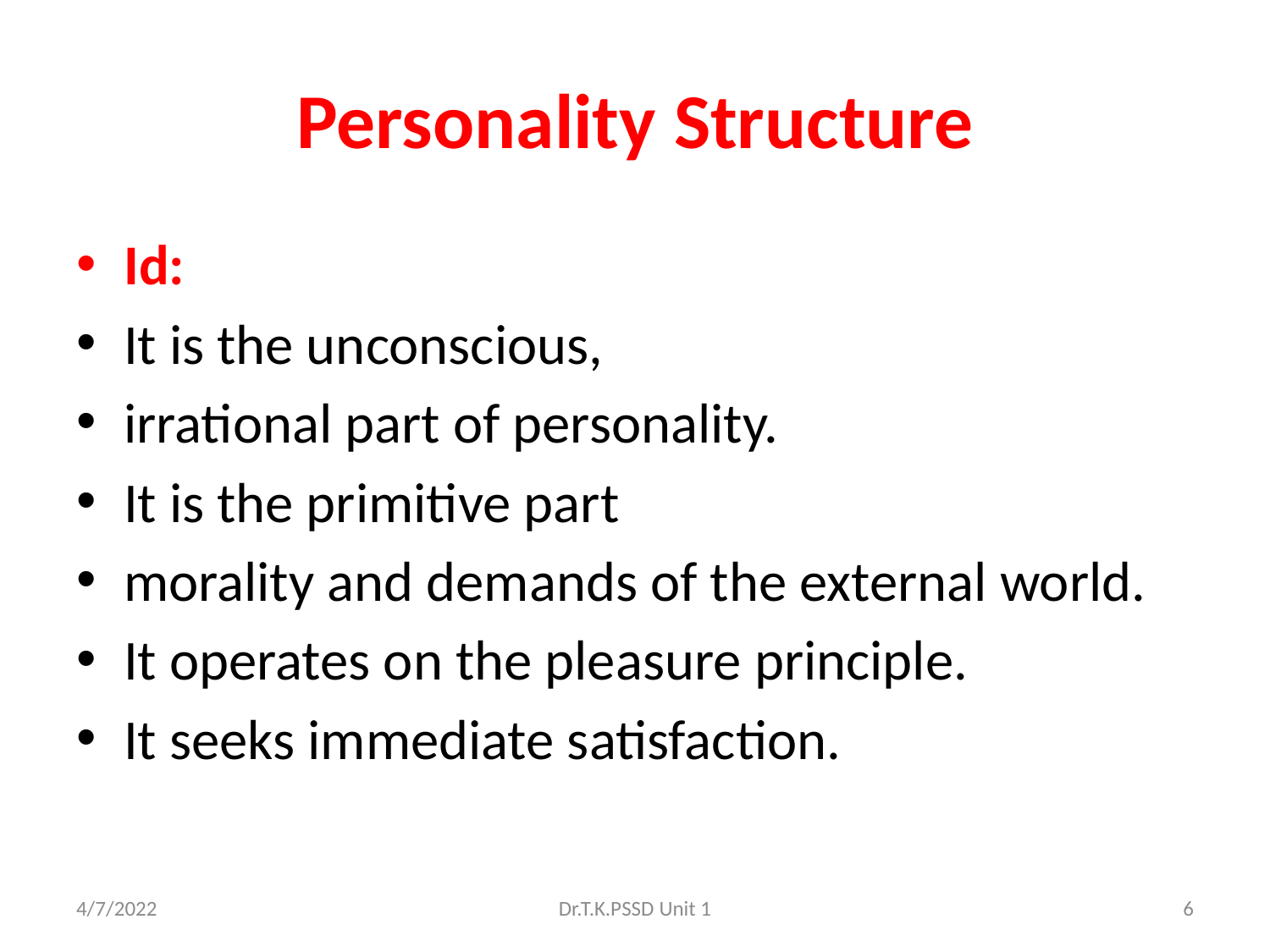

# Personality Structure
Id:
It is the unconscious,
irrational part of personality.
It is the primitive part
morality and demands of the external world.
It operates on the pleasure principle.
It seeks immediate satisfaction.
4/7/2022
Dr.T.K.PSSD Unit 1
6